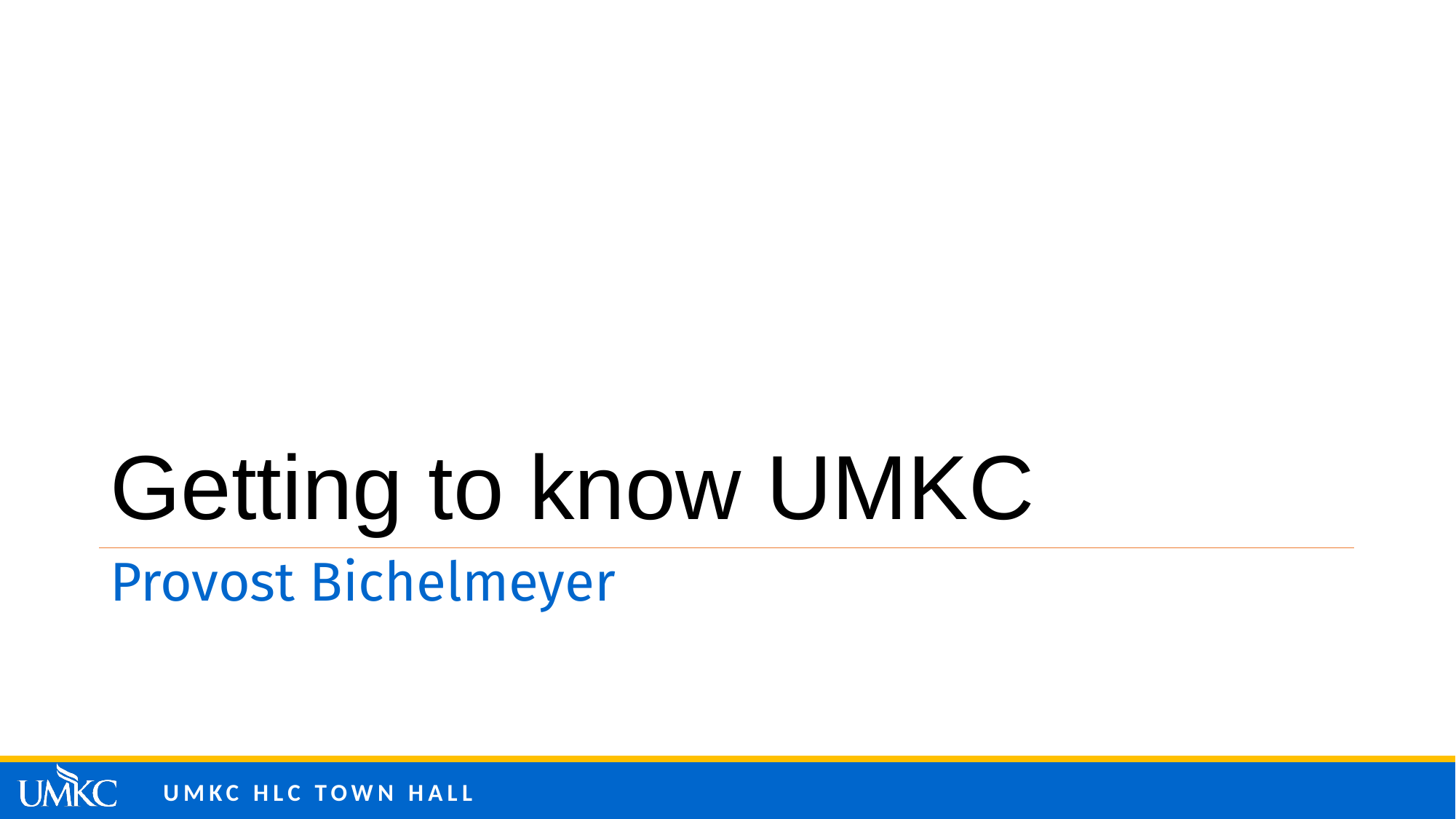

# Getting to know UMKC
Provost Bichelmeyer